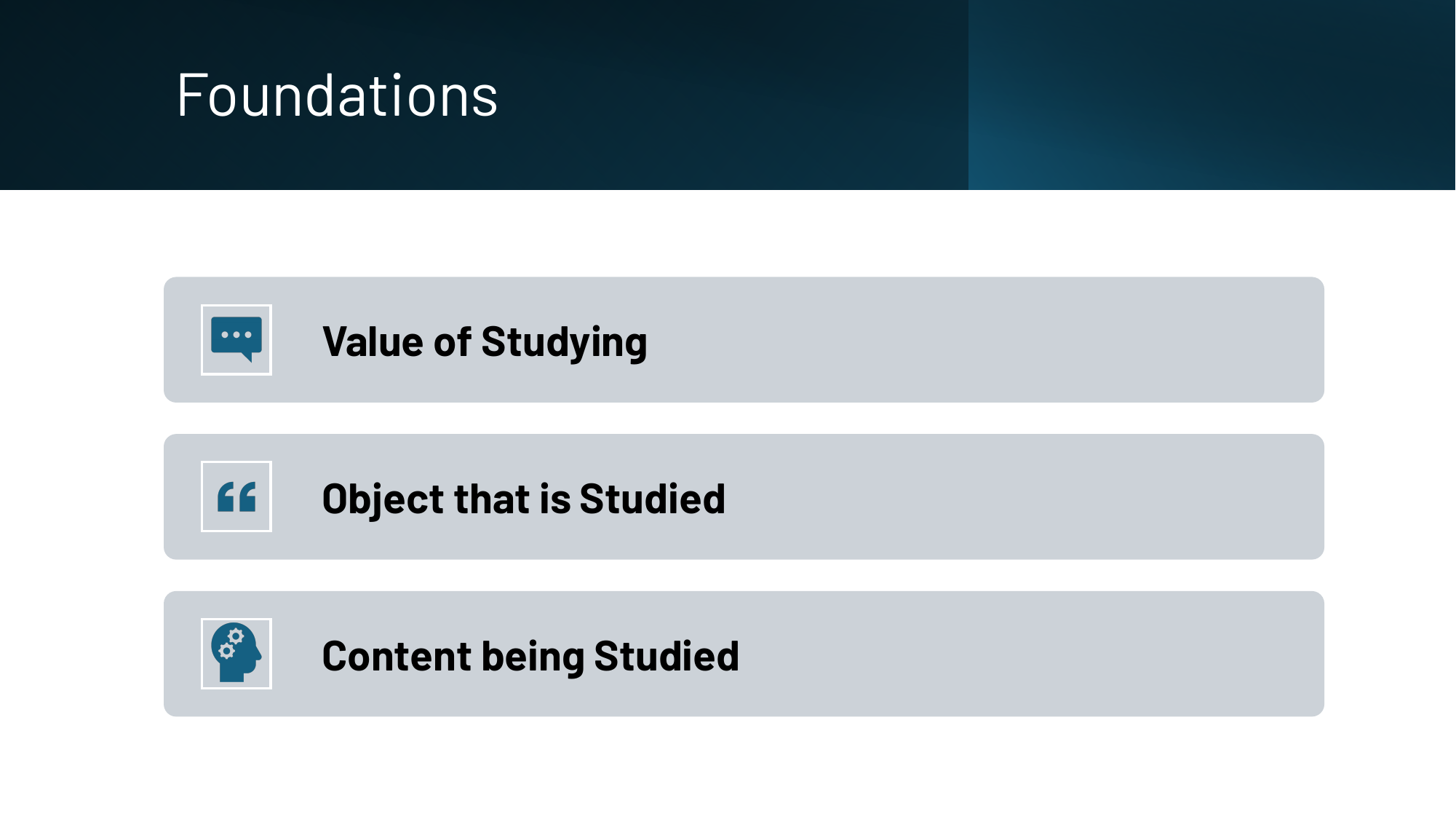

# Foundations
Value of Studying
Object that is Studied
Content being Studied